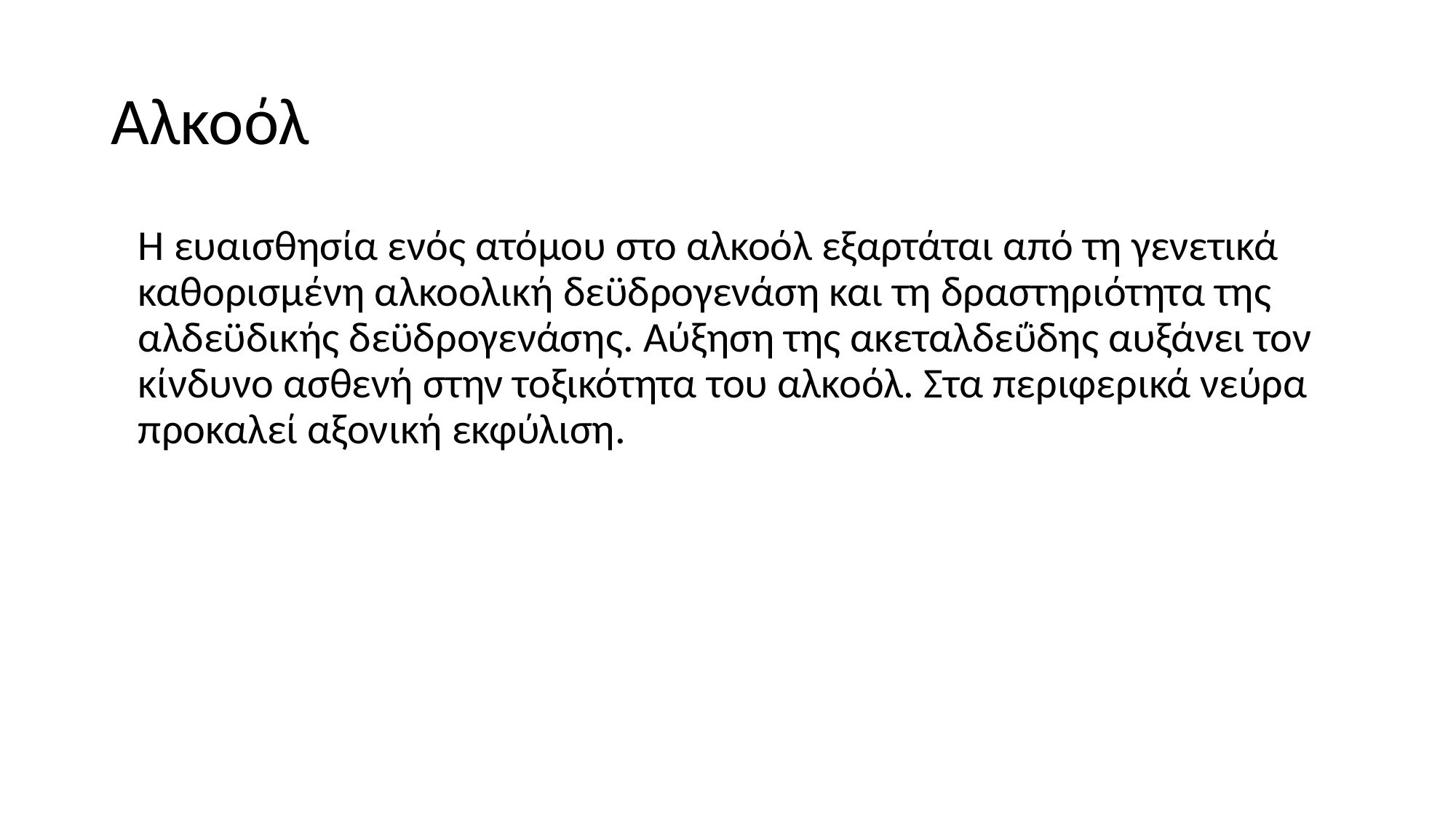

# Αλκοόλ
	Η ευαισθησία ενός ατόμου στο αλκοόλ εξαρτάται από τη γενετικά καθορισμένη αλκοολική δεϋδρογενάση και τη δραστηριότητα της αλδεϋδικής δεϋδρογενάσης. Αύξηση της ακεταλδεΰδης αυξάνει τον κίνδυνο ασθενή στην τοξικότητα του αλκοόλ. Στα περιφερικά νεύρα προκαλεί αξονική εκφύλιση.